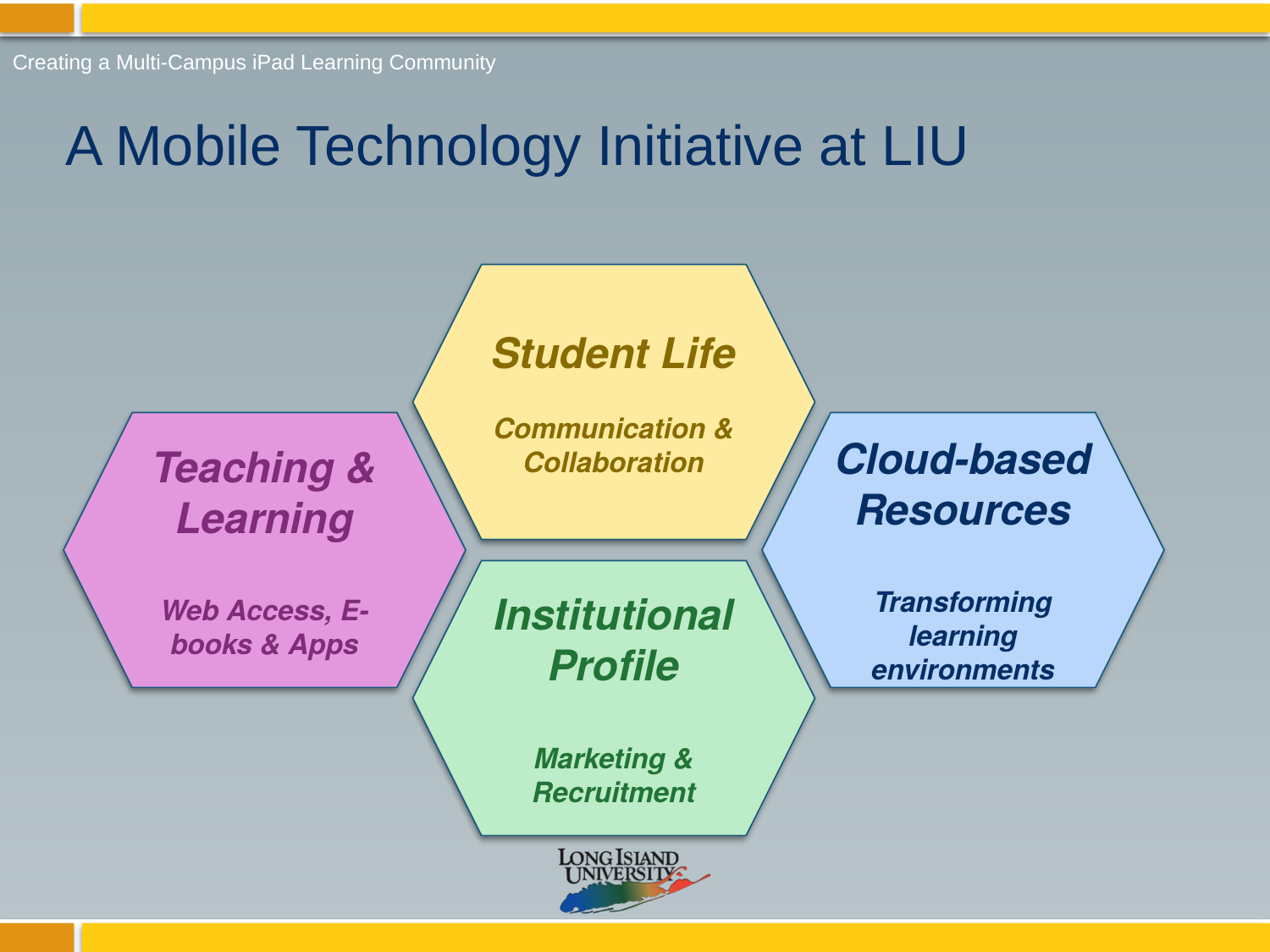

Creating a Multi-Campus iPad Learning Community
# A Mobile Technology Initiative at LIU

Student Life

Communication & Collaboration
Teaching & Learning

Web Access, E-books & Apps

Cloud-based Resources

Transforming learning environments

Institutional Profile

Marketing & Recruitment